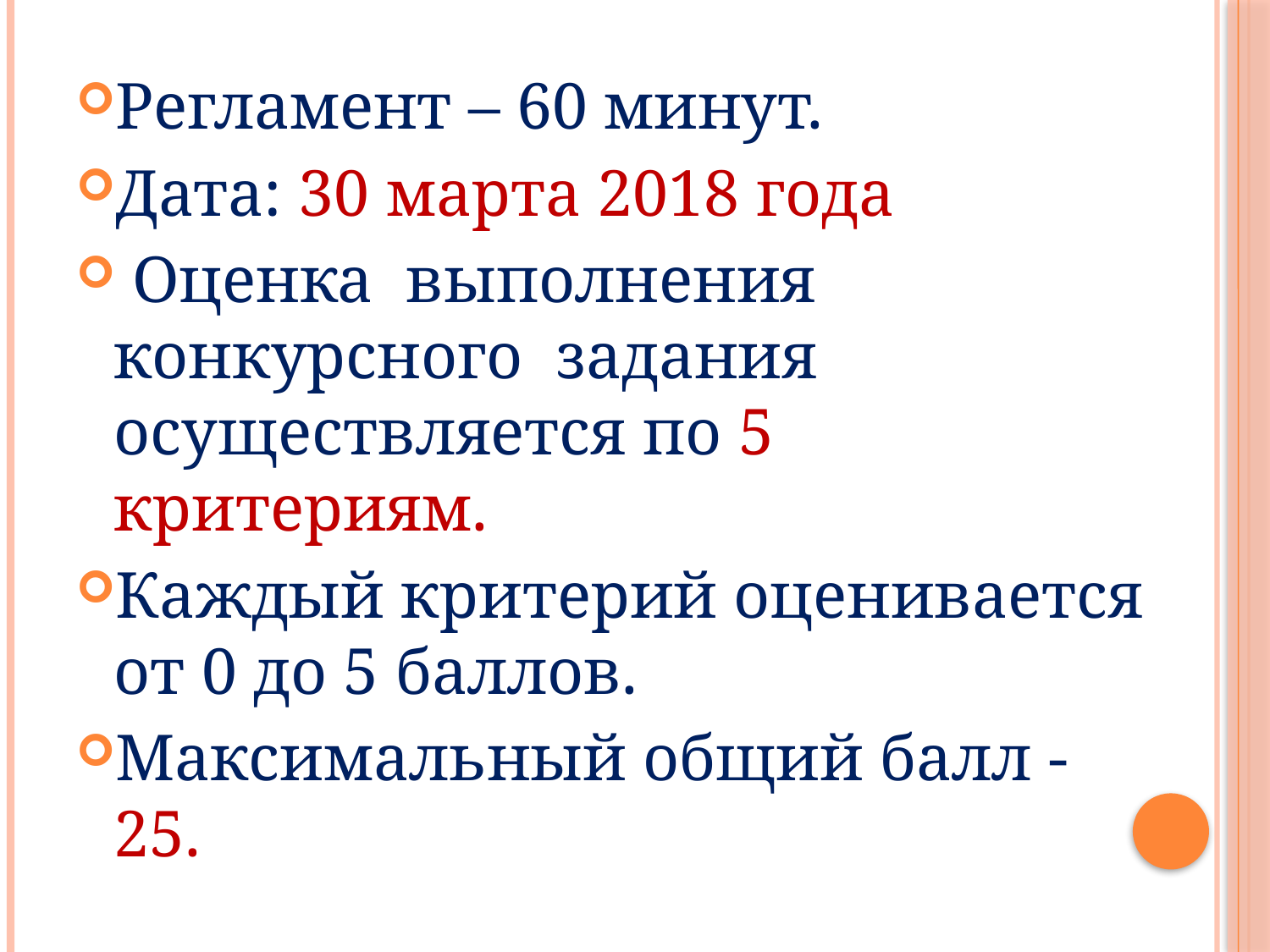

Регламент – 60 минут.
Дата: 30 марта 2018 года
 Оценка  выполнения конкурсного  задания осуществляется по 5 критериям.
Каждый критерий оценивается от 0 до 5 баллов.
Максимальный общий балл - 25.